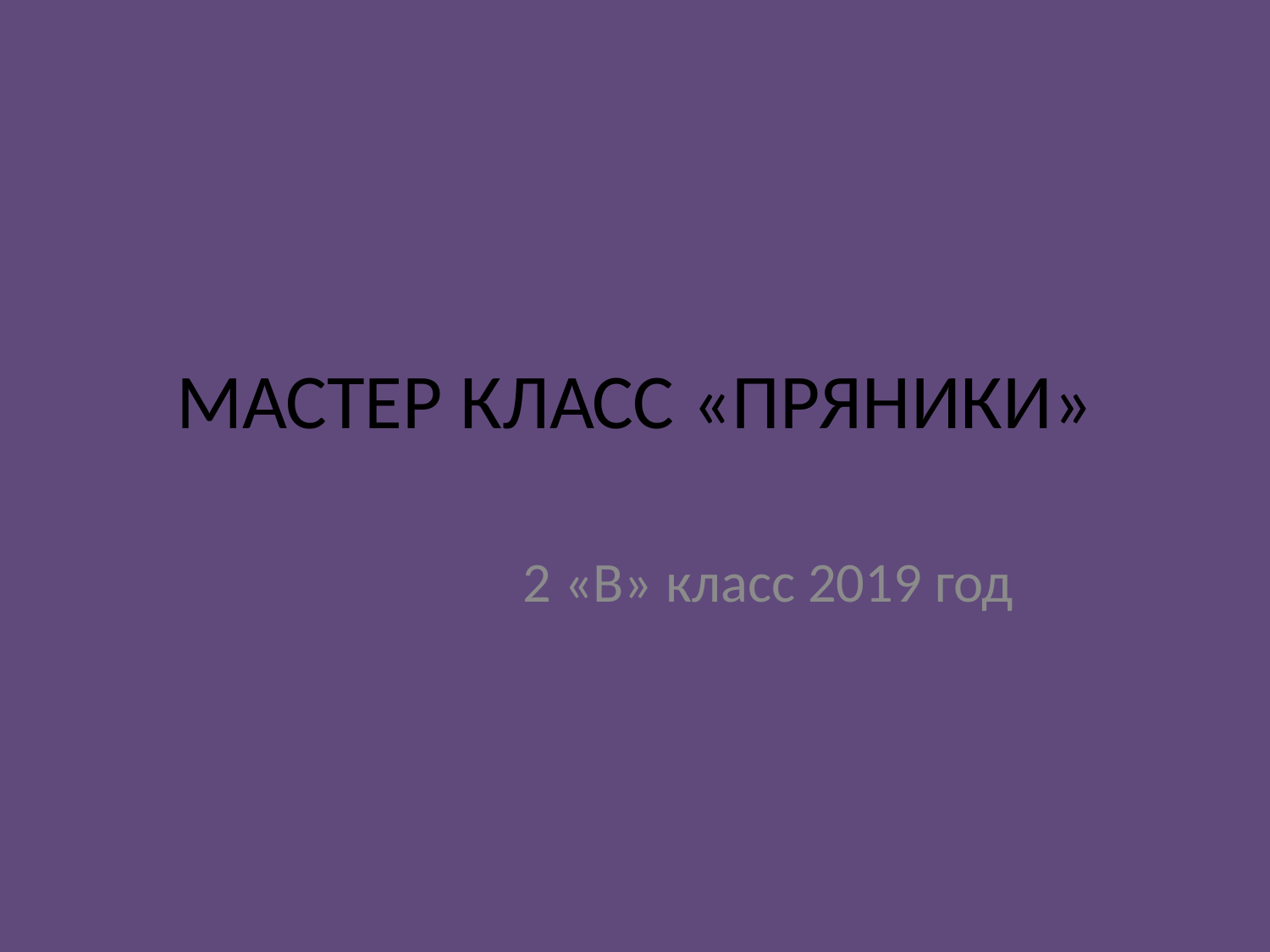

# МАСТЕР КЛАСС «ПРЯНИКИ»
                     2 «В» класс 2019 год